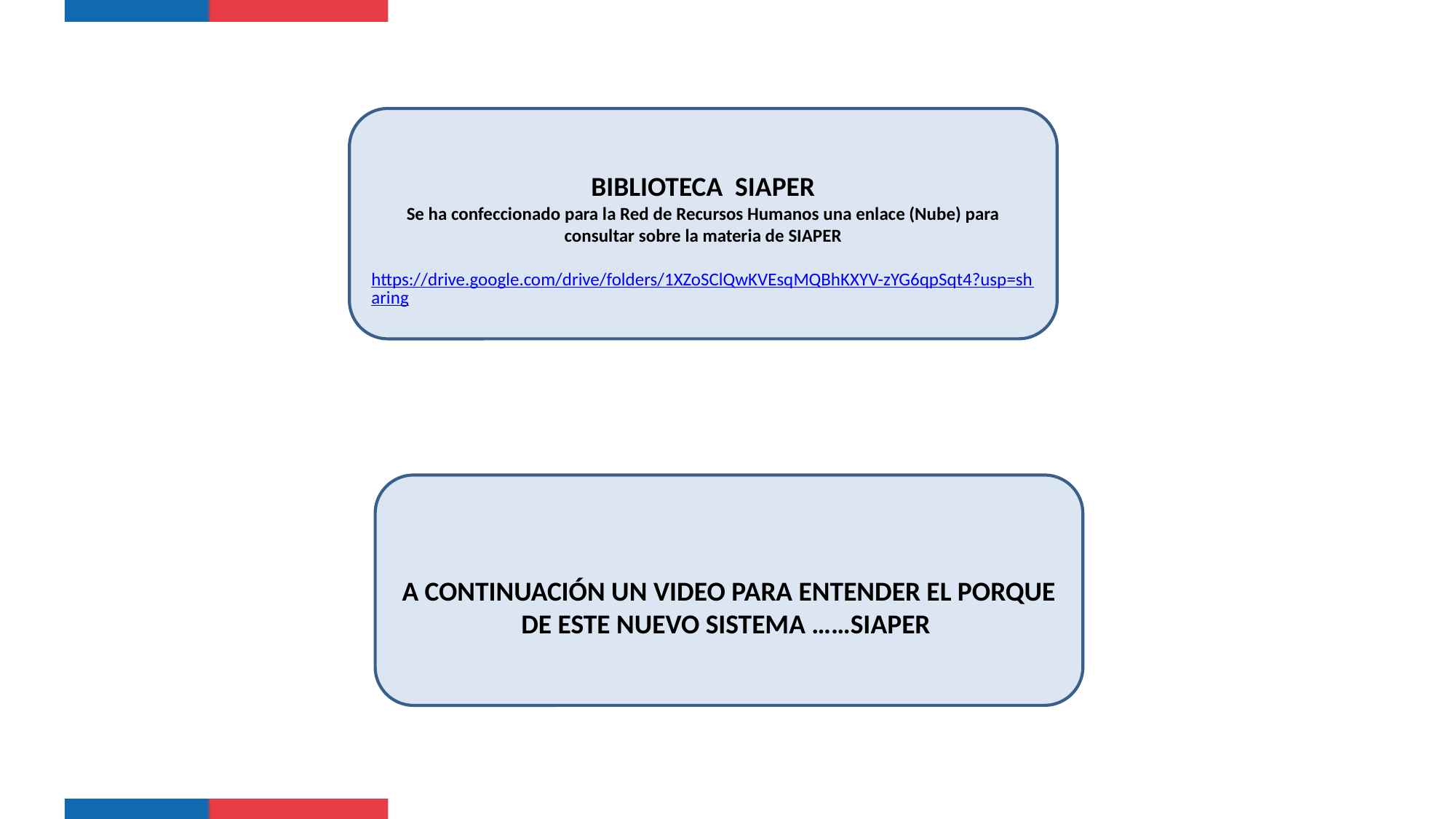

BIBLIOTECA  SIAPER
Se ha confeccionado para la Red de Recursos Humanos una enlace (Nube) para consultar sobre la materia de SIAPER

https://drive.google.com/drive/folders/1XZoSClQwKVEsqMQBhKXYV-zYG6qpSqt4?usp=sharing

A CONTINUACIÓN UN VIDEO PARA ENTENDER EL PORQUE DE ESTE NUEVO SISTEMA ……SIAPER